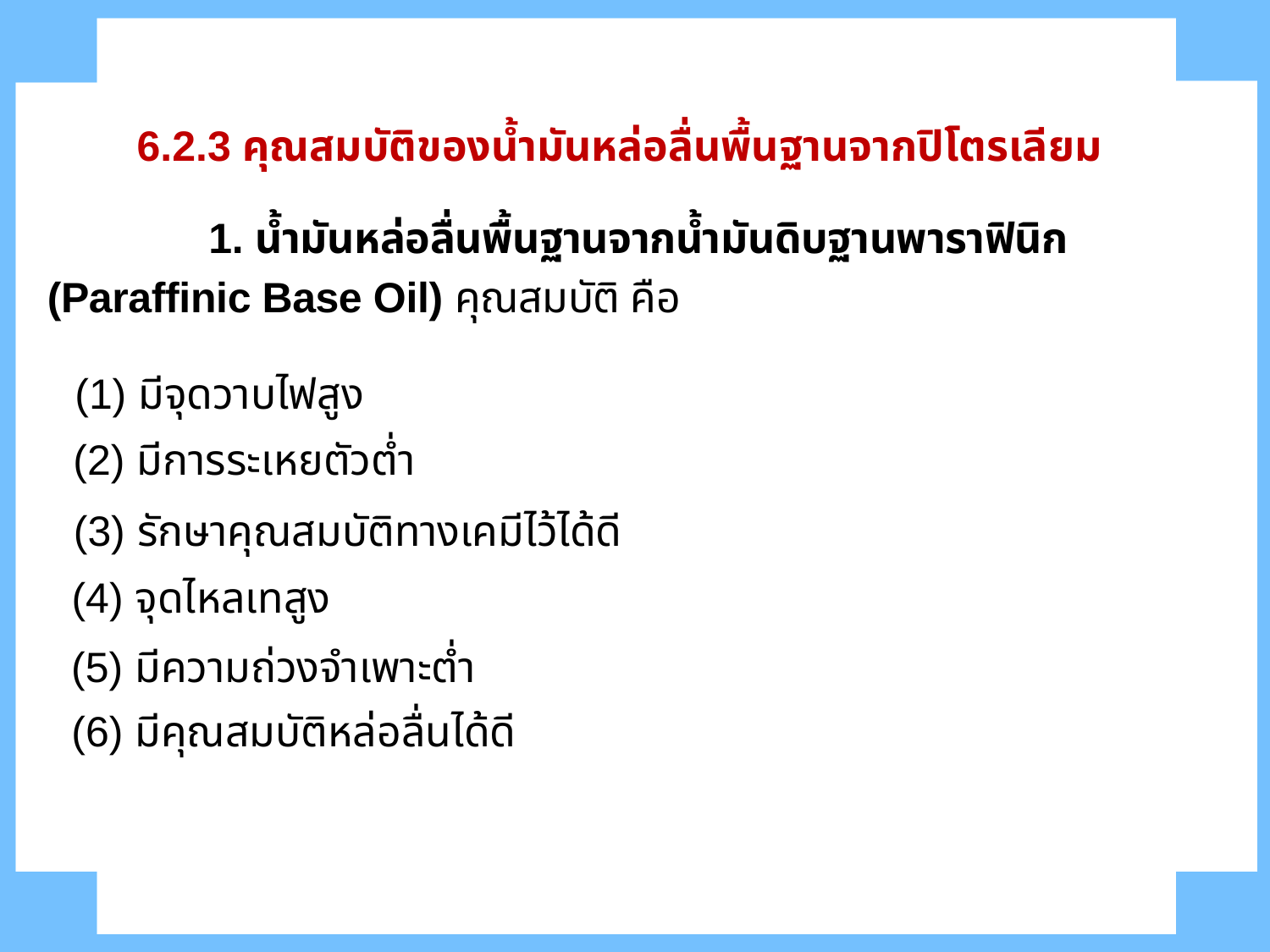

6.2.3 คุณสมบัติของน้ำมันหล่อลื่นพื้นฐานจากปิโตรเลียม
	1. น้ำมันหล่อลื่นพื้นฐานจากน้ำมันดิบฐานพาราฟินิก (Paraffinic Base Oil) คุณสมบัติ คือ
(1) มีจุดวาบไฟสูง
(2) มีการระเหยตัวต่ำ
(3) รักษาคุณสมบัติทางเคมีไว้ได้ดี
(4) จุดไหลเทสูง
(5) มีความถ่วงจำเพาะต่ำ
(6) มีคุณสมบัติหล่อลื่นได้ดี